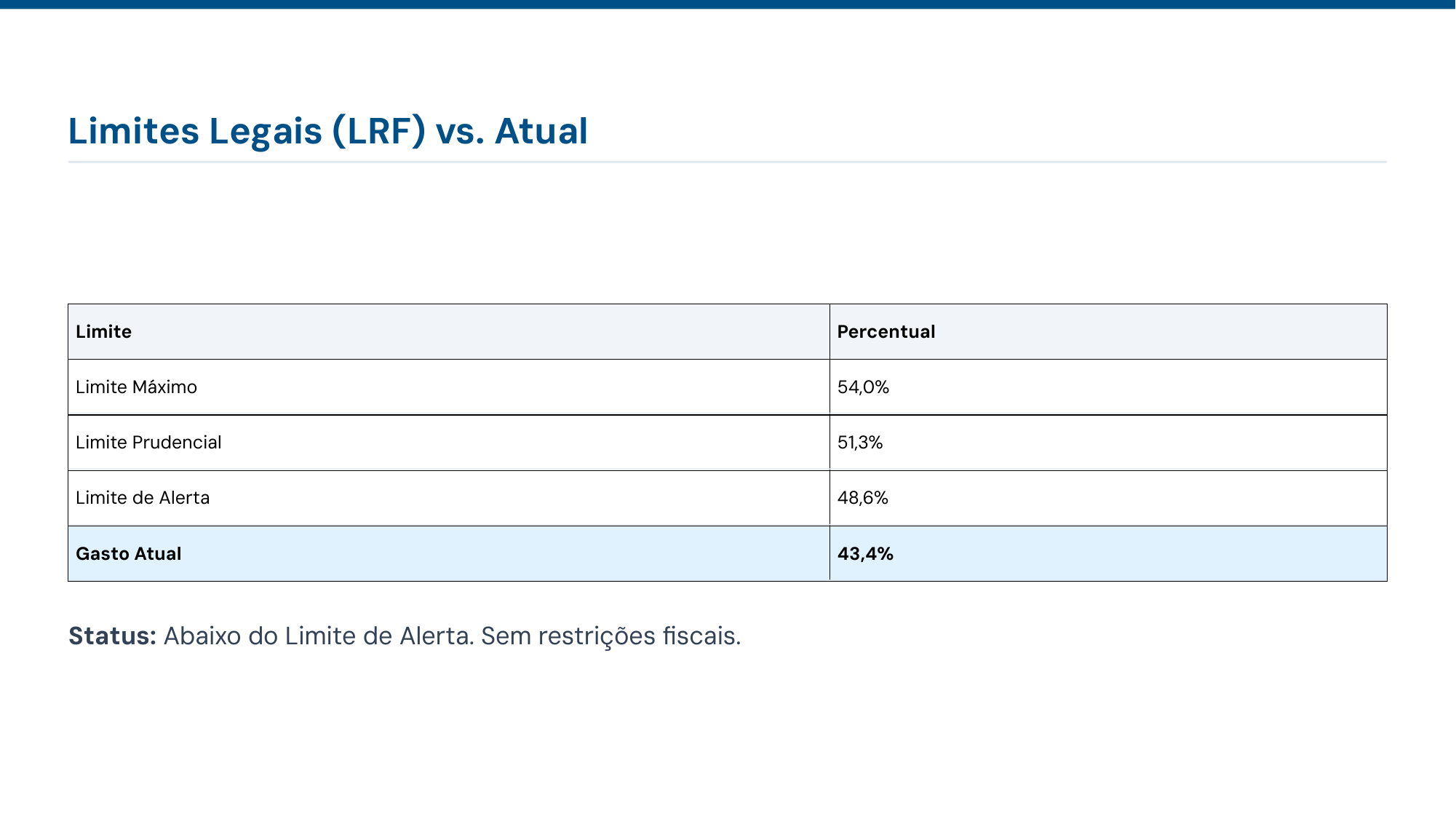

Limites Legais (LRF) vs. Atual

| Limite | Percentual |
| --- | --- |
| Limite Máximo | 54,0% |
| Limite Prudencial | 51,3% |
| Limite de Alerta | 48,6% |
| Gasto Atual | 43,4% |

Status: Abaixo do Limite de Alerta. Sem restrições fiscais.